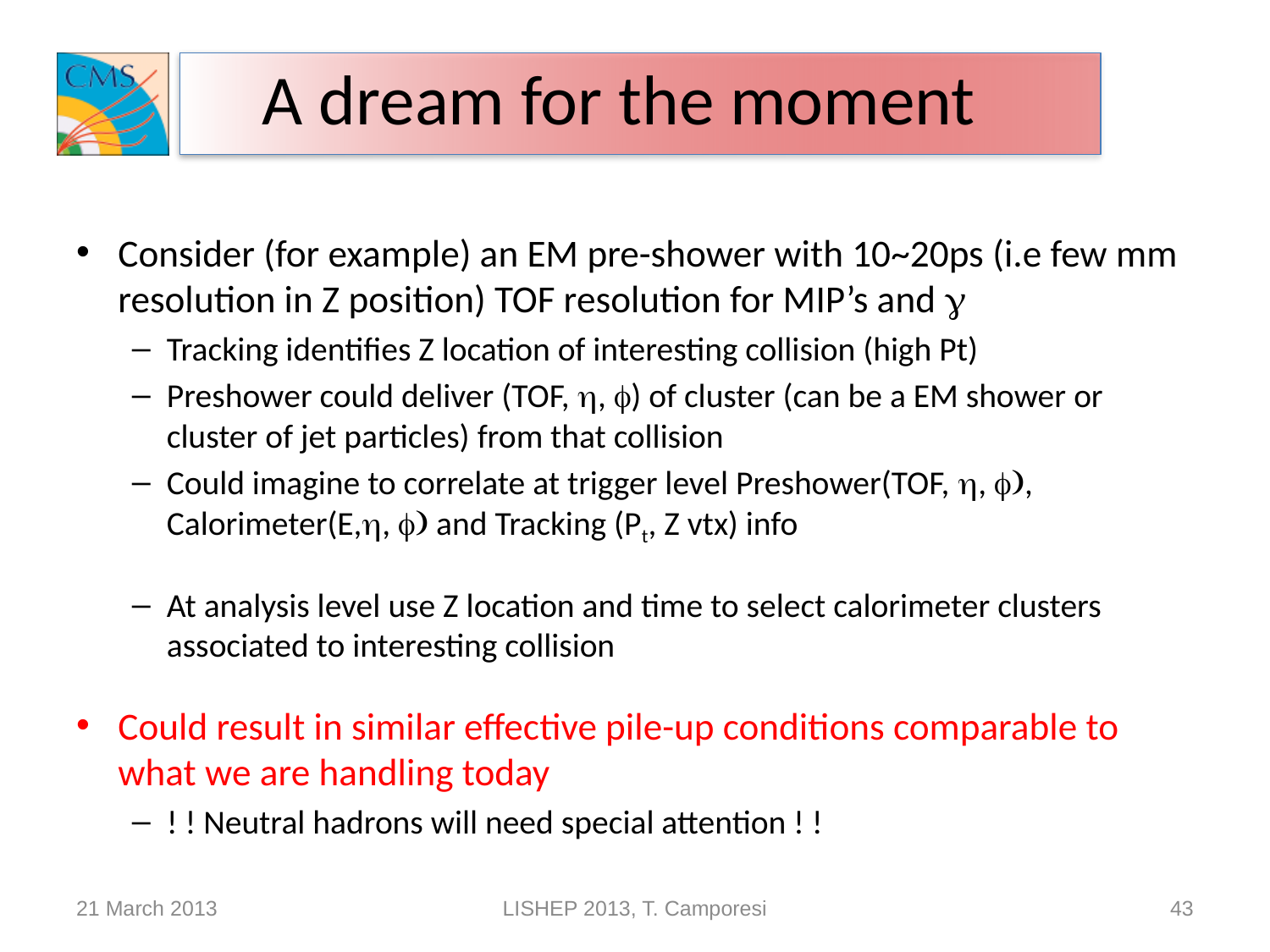

# A dream for the moment
Consider (for example) an EM pre-shower with 10~20ps (i.e few mm resolution in Z position) TOF resolution for MIP’s and γ
Tracking identifies Z location of interesting collision (high Pt)
Preshower could deliver (TOF, η, φ) of cluster (can be a EM shower or cluster of jet particles) from that collision
Could imagine to correlate at trigger level Preshower(TOF, η, φ), Calorimeter(E,η, φ) and Tracking (Pt, Z vtx) info

At analysis level use Z location and time to select calorimeter clusters associated to interesting collision

Could result in similar effective pile-up conditions comparable to what we are handling today
! ! Neutral hadrons will need special attention ! !
21 March 2013
LISHEP 2013, T. Camporesi
43